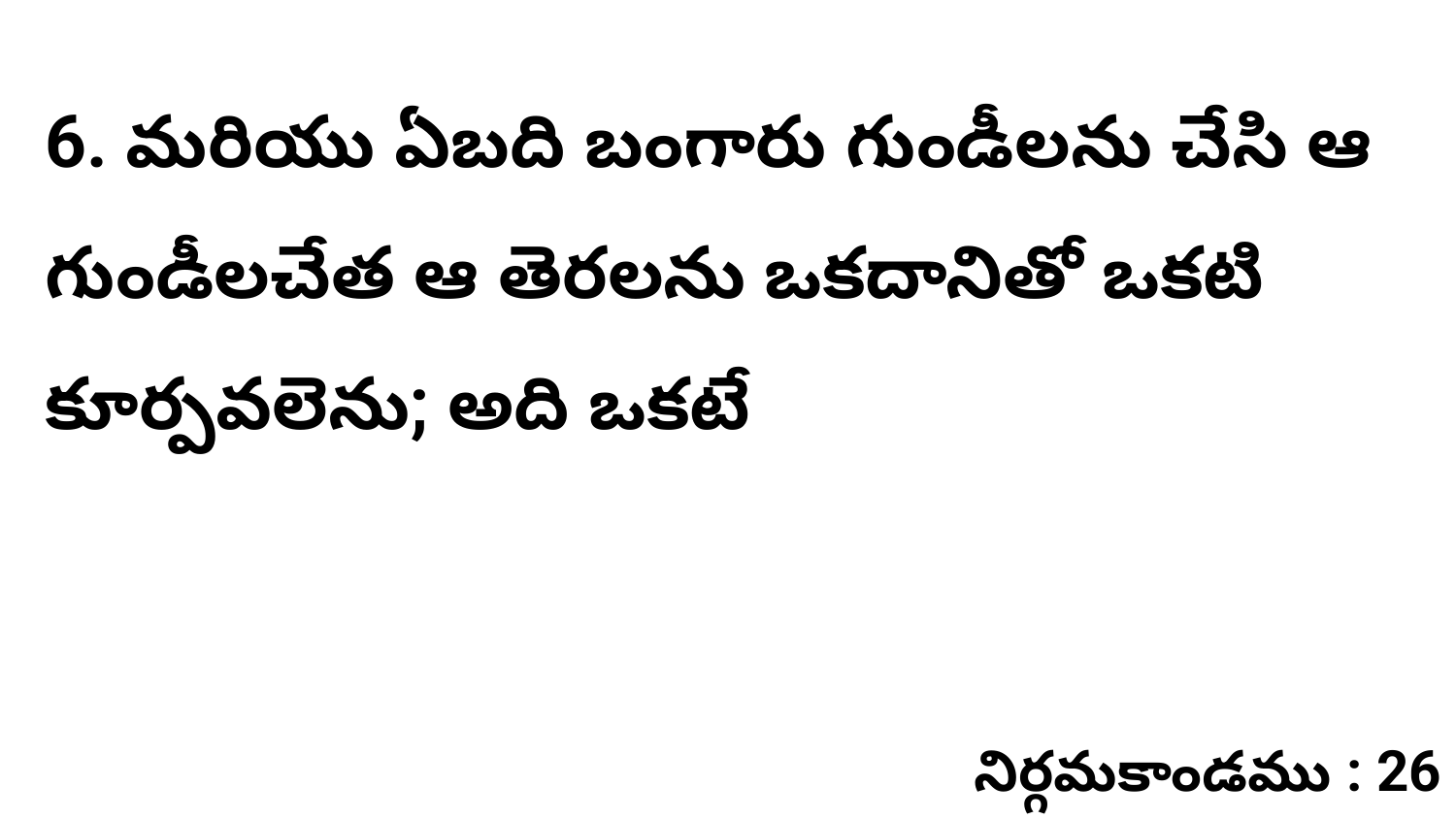

6. మరియు ఏబది బంగారు గుండీలను చేసి ఆ గుండీలచేత ఆ తెరలను ఒకదానితో ఒకటి కూర్పవలెను; అది ఒకటే
నిర్గమకాండము : 26